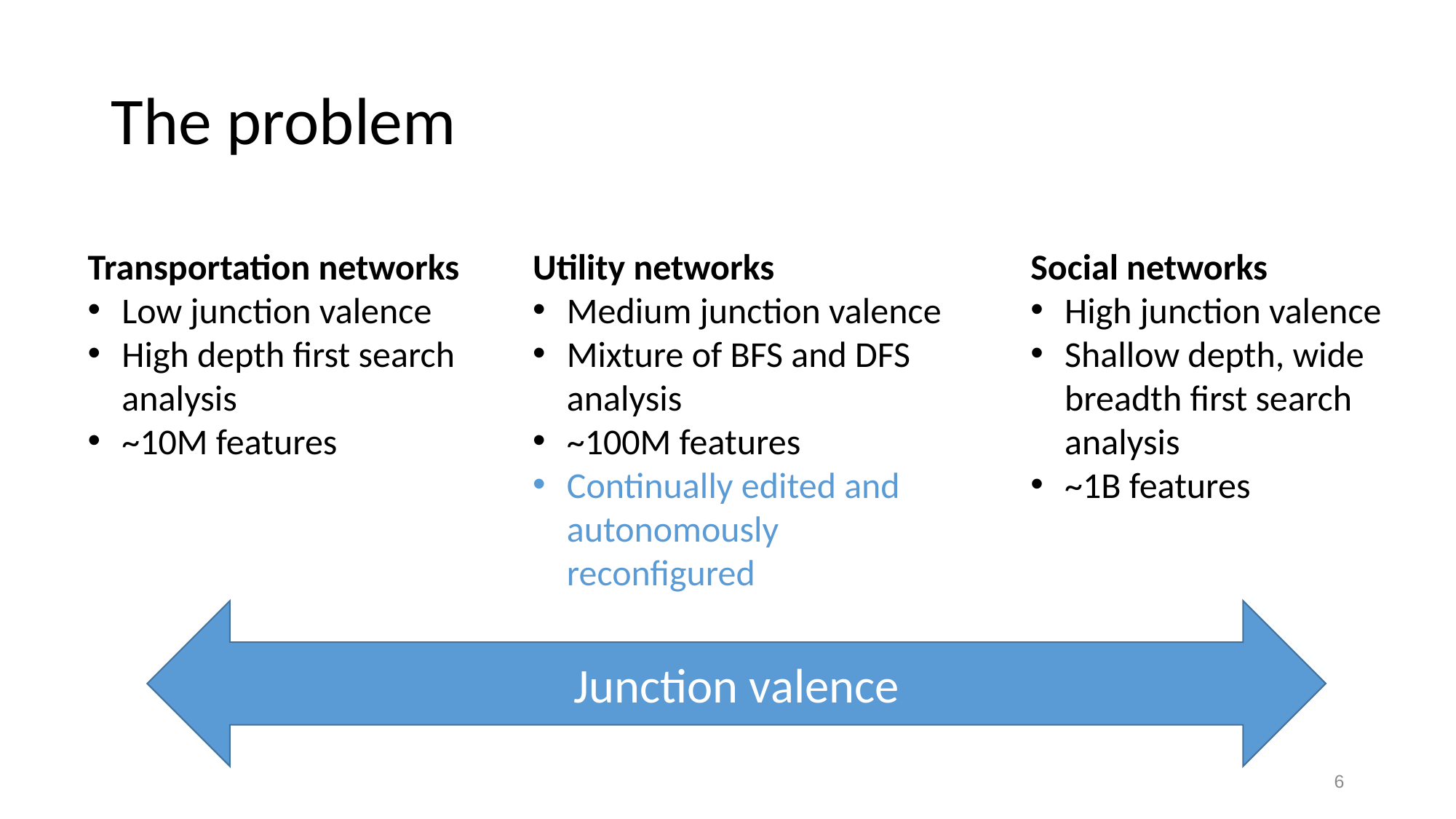

# The problem
Utility networks
Medium junction valence
Mixture of BFS and DFS analysis
~100M features
Continually edited and autonomously reconfigured
Social networks
High junction valence
Shallow depth, wide breadth first search analysis
~1B features
Transportation networks
Low junction valence
High depth first search analysis
~10M features
Junction valence
6